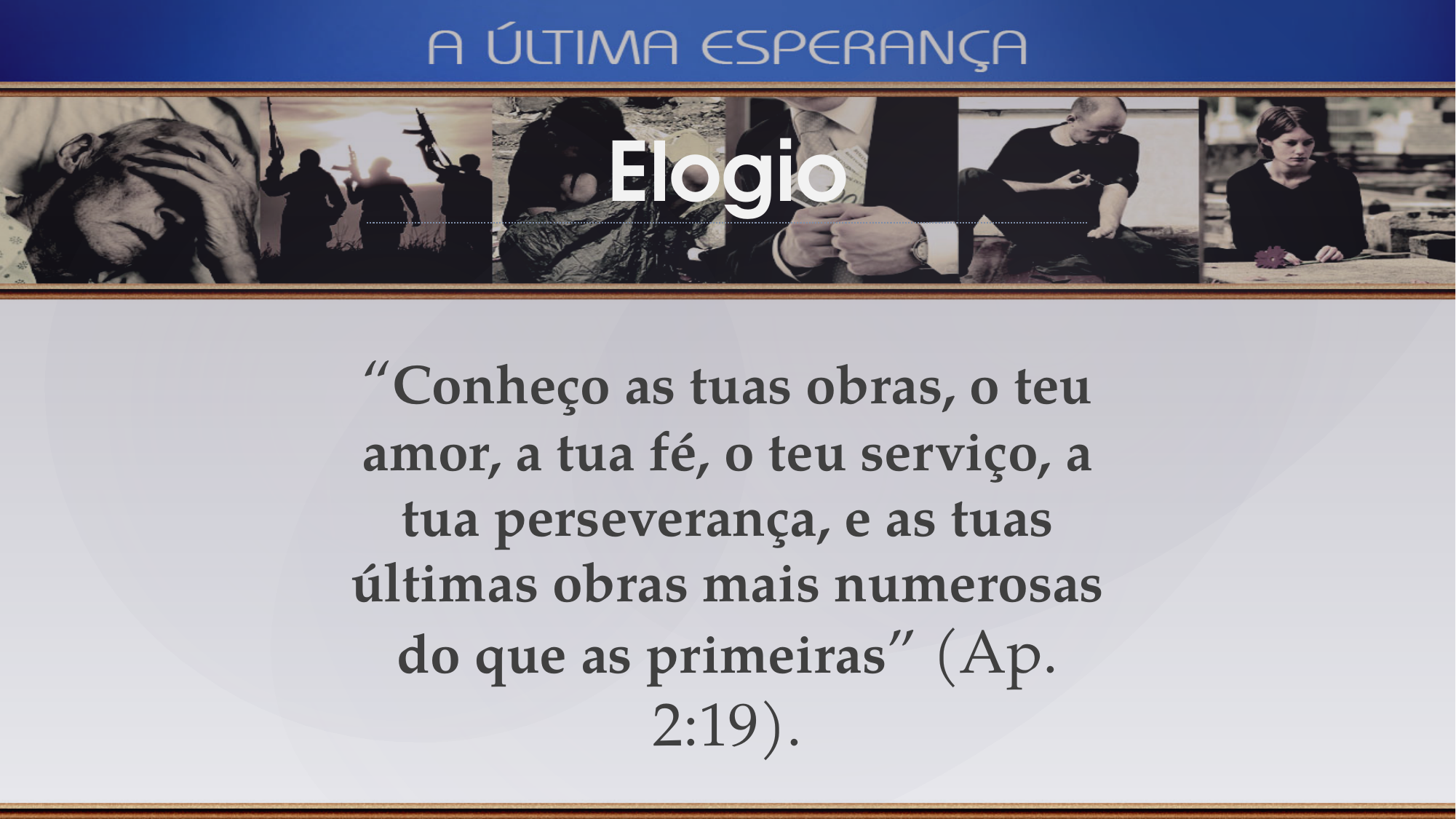

Elogio
“Conheço as tuas obras, o teu amor, a tua fé, o teu serviço, a tua perseverança, e as tuas últimas obras mais numerosas do que as primeiras” (Ap. 2:19).